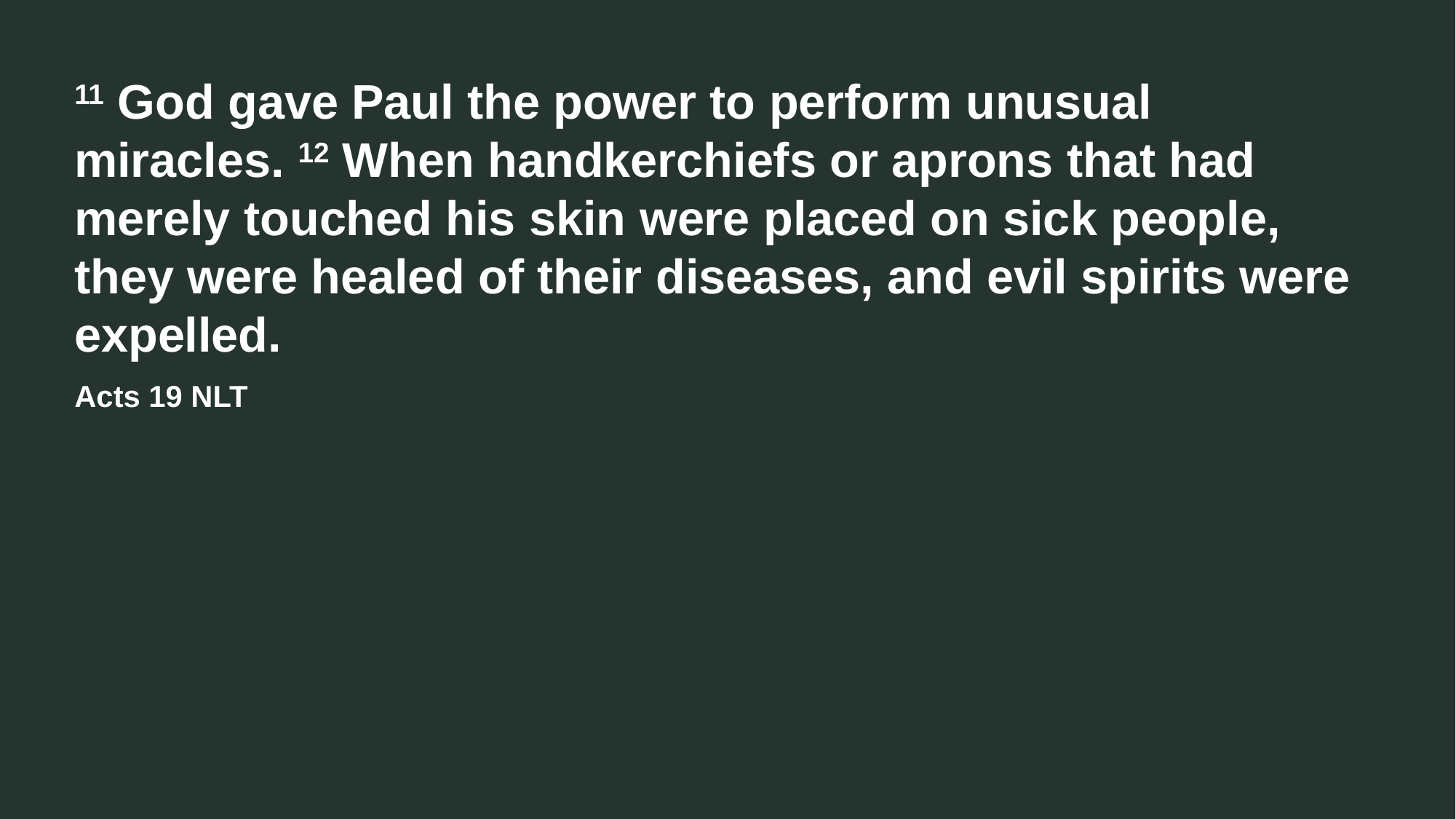

11 God gave Paul the power to perform unusual miracles. 12 When handkerchiefs or aprons that had merely touched his skin were placed on sick people, they were healed of their diseases, and evil spirits were expelled.
Acts 19 NLT